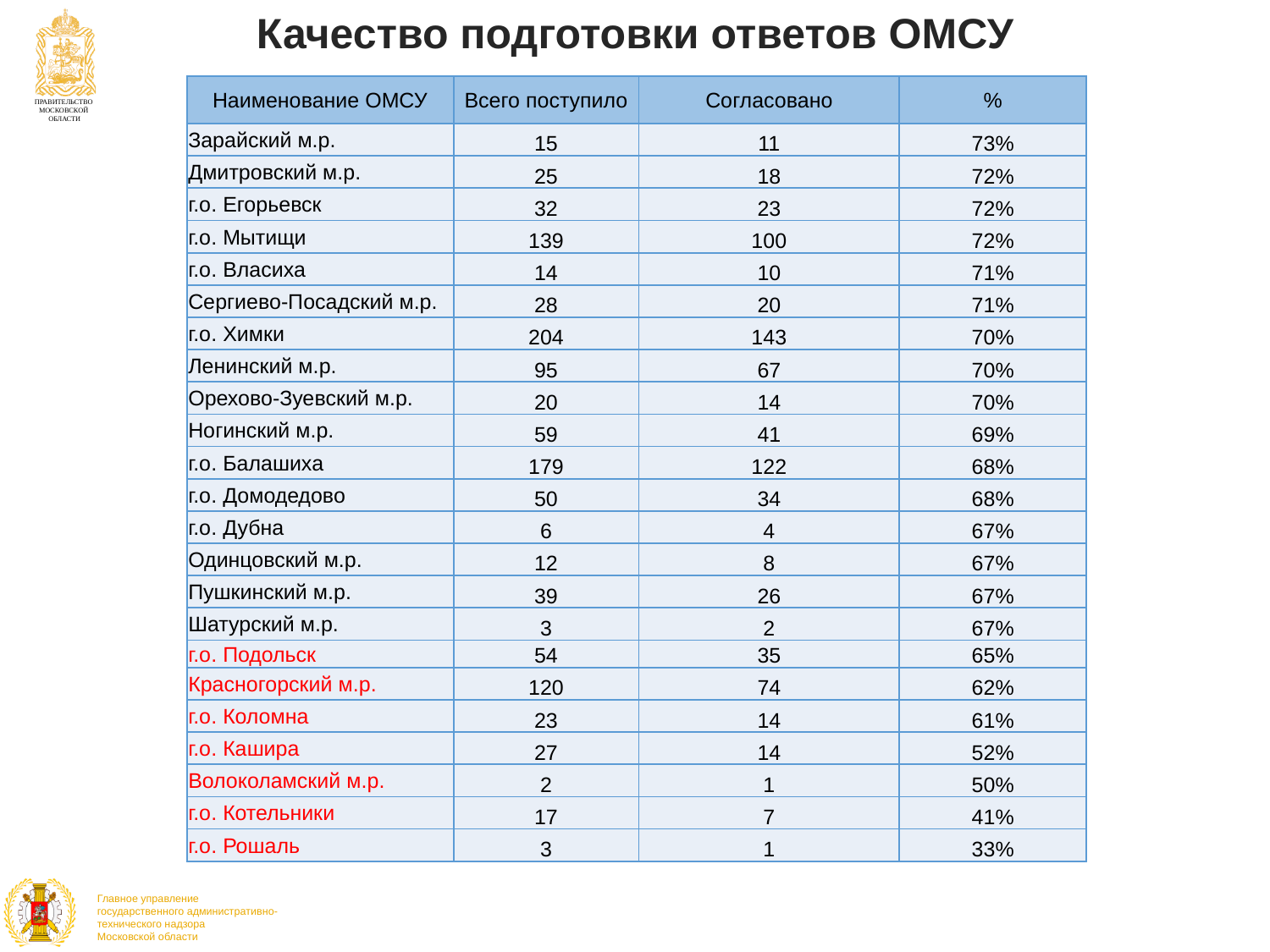

Качество подготовки ответов ОМСУ
| Наименование ОМСУ | Всего поступило | Согласовано | % |
| --- | --- | --- | --- |
| Зарайский м.р. | 15 | 11 | 73% |
| Дмитровский м.р. | 25 | 18 | 72% |
| г.о. Егорьевск | 32 | 23 | 72% |
| г.о. Мытищи | 139 | 100 | 72% |
| г.о. Власиха | 14 | 10 | 71% |
| Сергиево-Посадский м.р. | 28 | 20 | 71% |
| г.о. Химки | 204 | 143 | 70% |
| Ленинский м.р. | 95 | 67 | 70% |
| Орехово-Зуевский м.р. | 20 | 14 | 70% |
| Ногинский м.р. | 59 | 41 | 69% |
| г.о. Балашиха | 179 | 122 | 68% |
| г.о. Домодедово | 50 | 34 | 68% |
| г.о. Дубна | 6 | 4 | 67% |
| Одинцовский м.р. | 12 | 8 | 67% |
| Пушкинский м.р. | 39 | 26 | 67% |
| Шатурский м.р. | 3 | 2 | 67% |
| г.о. Подольск | 54 | 35 | 65% |
| Красногорский м.р. | 120 | 74 | 62% |
| г.о. Коломна | 23 | 14 | 61% |
| г.о. Кашира | 27 | 14 | 52% |
| Волоколамский м.р. | 2 | 1 | 50% |
| г.о. Котельники | 17 | 7 | 41% |
| г.о. Рошаль | 3 | 1 | 33% |